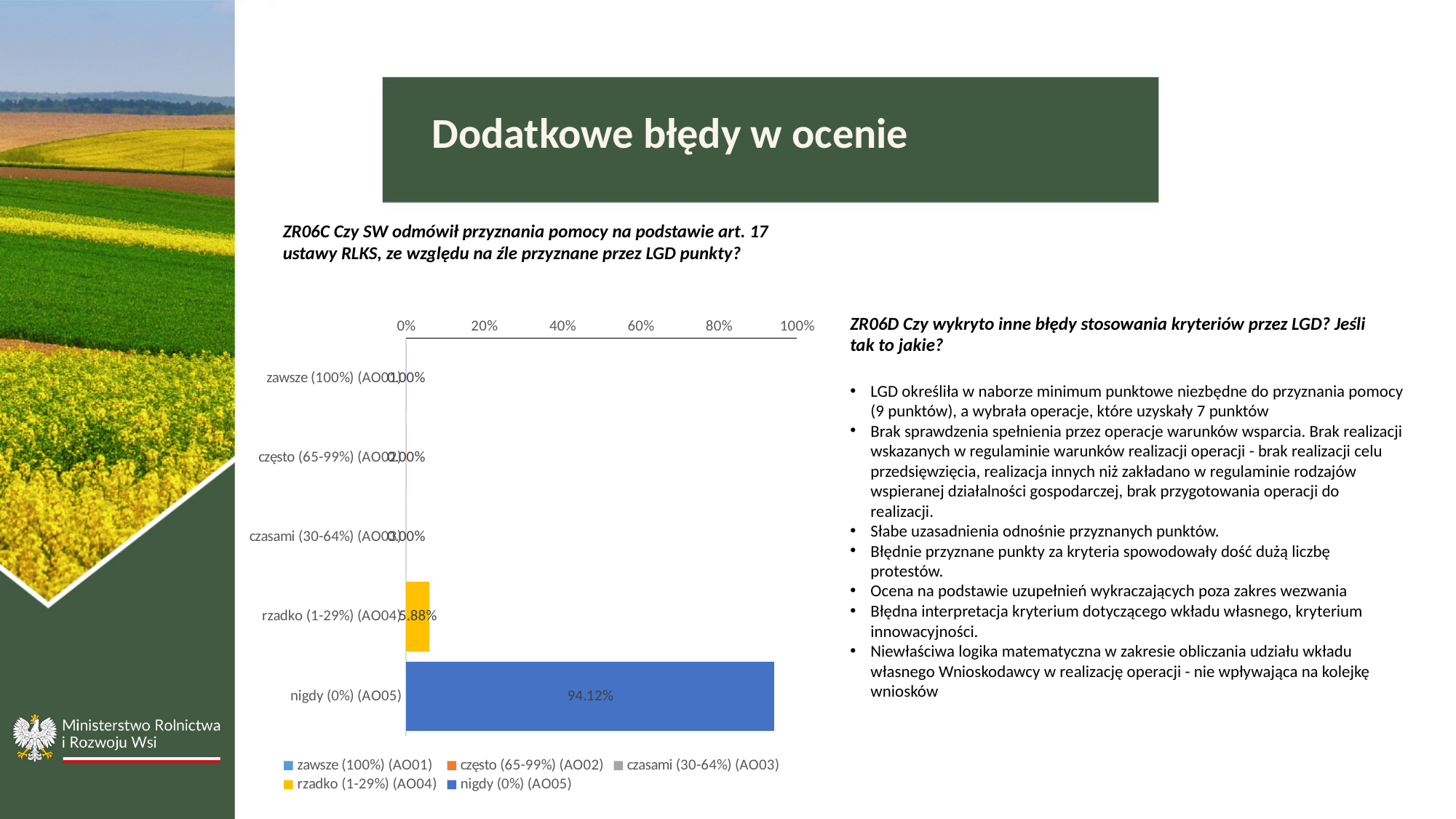

Dodatkowe błędy w ocenie
ZR06C Czy SW odmówił przyznania pomocy na podstawie art. 17 ustawy RLKS, ze względu na źle przyznane przez LGD punkty?
ZR06D Czy wykryto inne błędy stosowania kryteriów przez LGD? Jeśli tak to jakie?

### Chart

| Category | Procent całości |
|---|---|
| zawsze (100%) (AO01) | 0.0 |
| często (65-99%) (AO02) | 0.0 |
| czasami (30-64%) (AO03) | 0.0 |
| rzadko (1-29%) (AO04) | 0.0588235294117647 |
| nigdy (0%) (AO05) | 0.9411764705882352 |
LGD określiła w naborze minimum punktowe niezbędne do przyznania pomocy (9 punktów), a wybrała operacje, które uzyskały 7 punktów
Brak sprawdzenia spełnienia przez operacje warunków wsparcia. Brak realizacji wskazanych w regulaminie warunków realizacji operacji - brak realizacji celu przedsięwzięcia, realizacja innych niż zakładano w regulaminie rodzajów wspieranej działalności gospodarczej, brak przygotowania operacji do realizacji.
Słabe uzasadnienia odnośnie przyznanych punktów.
Błędnie przyznane punkty za kryteria spowodowały dość dużą liczbę protestów.
Ocena na podstawie uzupełnień wykraczających poza zakres wezwania
Błędna interpretacja kryterium dotyczącego wkładu własnego, kryterium innowacyjności.
Niewłaściwa logika matematyczna w zakresie obliczania udziału wkładu własnego Wnioskodawcy w realizację operacji - nie wpływająca na kolejkę wniosków